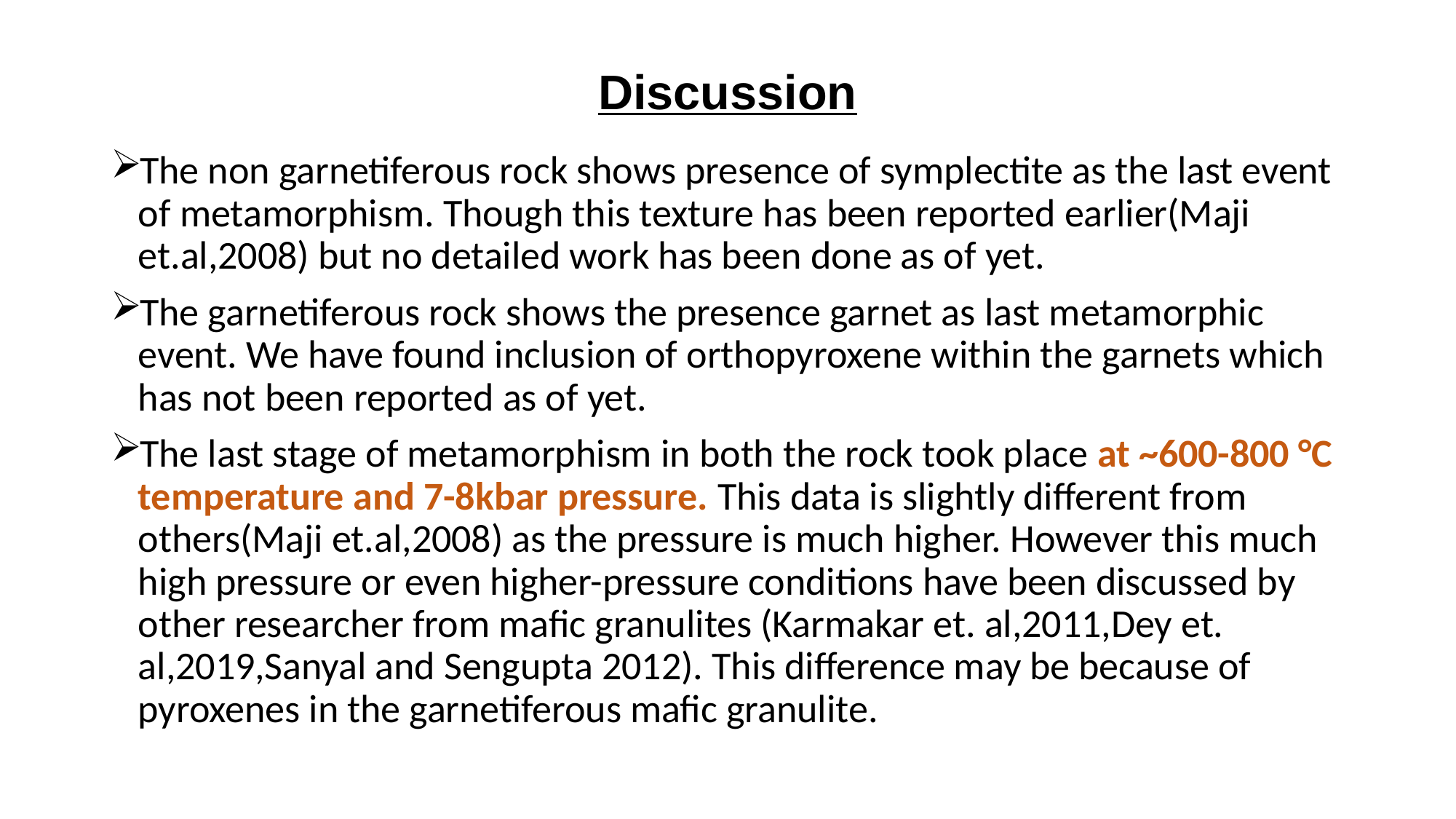

# Discussion
The non garnetiferous rock shows presence of symplectite as the last event of metamorphism. Though this texture has been reported earlier(Maji et.al,2008) but no detailed work has been done as of yet.
The garnetiferous rock shows the presence garnet as last metamorphic event. We have found inclusion of orthopyroxene within the garnets which has not been reported as of yet.
The last stage of metamorphism in both the rock took place at ~600-800 °C temperature and 7-8kbar pressure. This data is slightly different from others(Maji et.al,2008) as the pressure is much higher. However this much high pressure or even higher-pressure conditions have been discussed by other researcher from mafic granulites (Karmakar et. al,2011,Dey et. al,2019,Sanyal and Sengupta 2012). This difference may be because of pyroxenes in the garnetiferous mafic granulite.